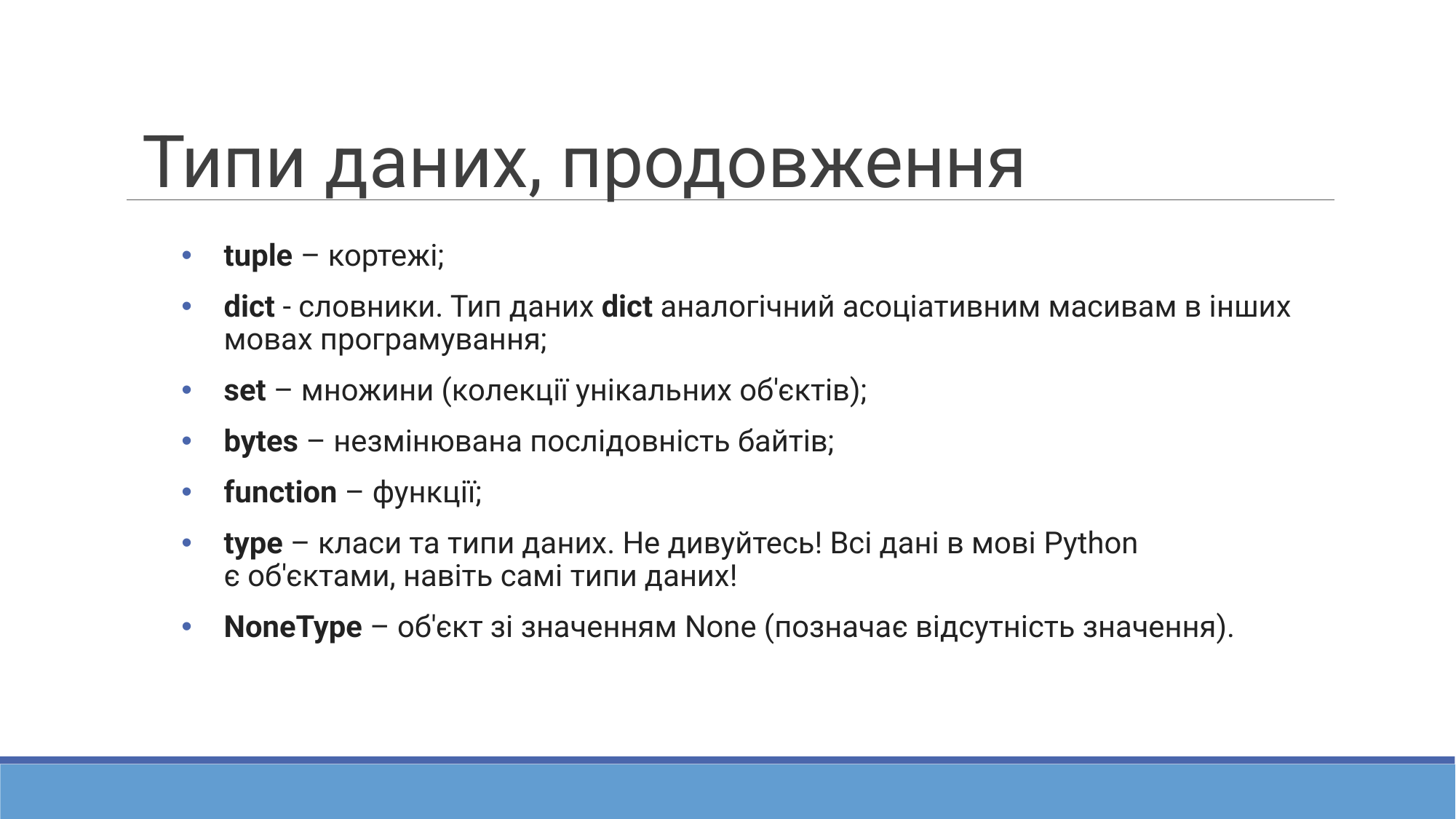

# Типи даних, продовження
tuple – кортежі;
dict - словники. Тип даних dict аналогічний асоціативним масивам в інших мовах програмування;
set – множини (колекції унікальних об'єктів);
bytes – незмінювана послідовність байтів;
function – функції;
type – класи та типи даних. Не дивуйтесь! Всі дані в мові Python є об'єктами, навіть самі типи даних!
NoneType – об'єкт зі значенням None (позначає відсутність значення).